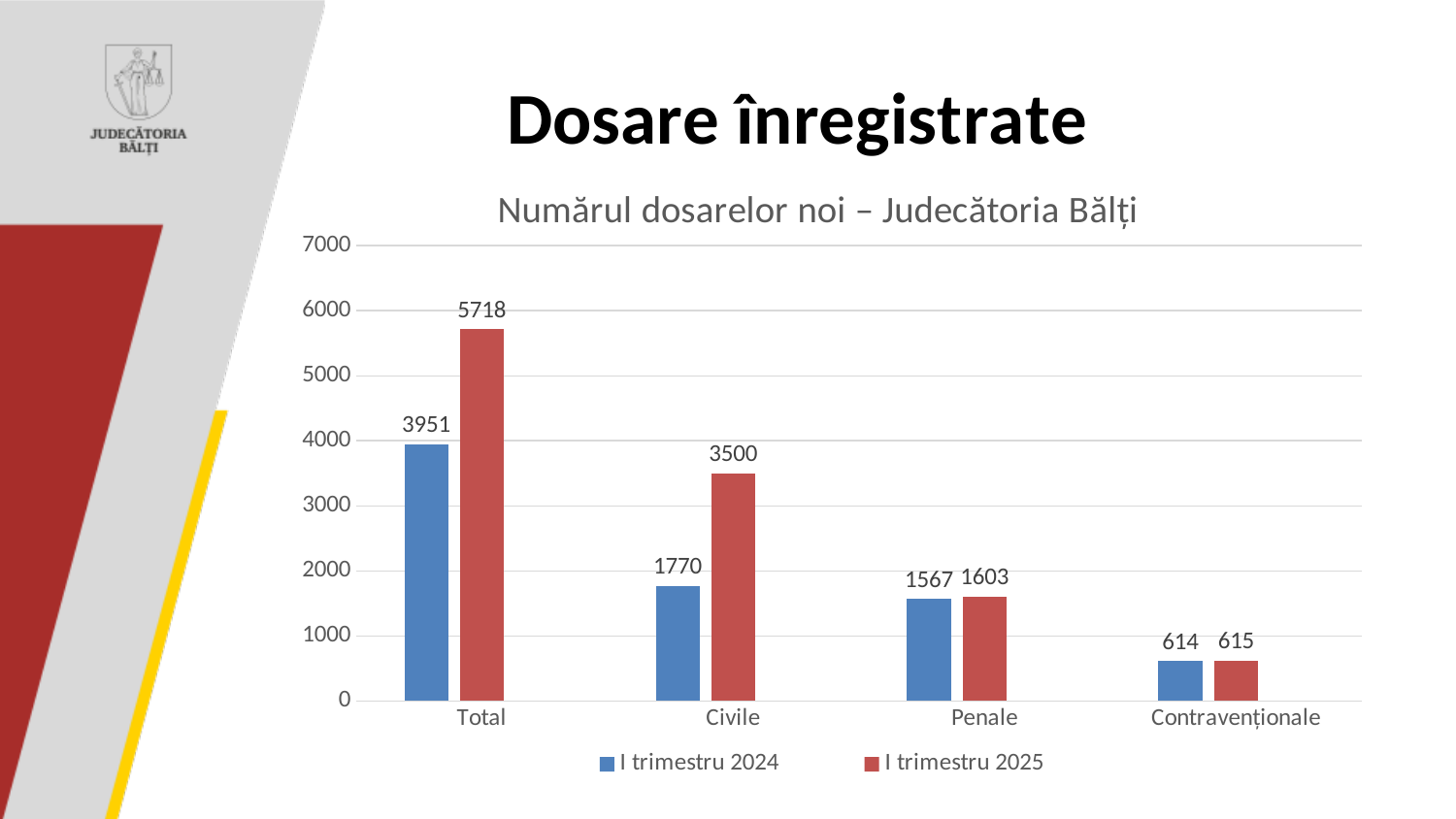

### Chart: Numărul dosarelor noi – Judecătoria Bălți

| Category | I trimestru 2024 | I trimestru 2025 | Столбец1 |
|---|---|---|---|
| Total | 3951.0 | 5718.0 | None |
| Civile | 1770.0 | 3500.0 | None |
| Penale | 1567.0 | 1603.0 | None |
| Contravenționale | 614.0 | 615.0 | None |